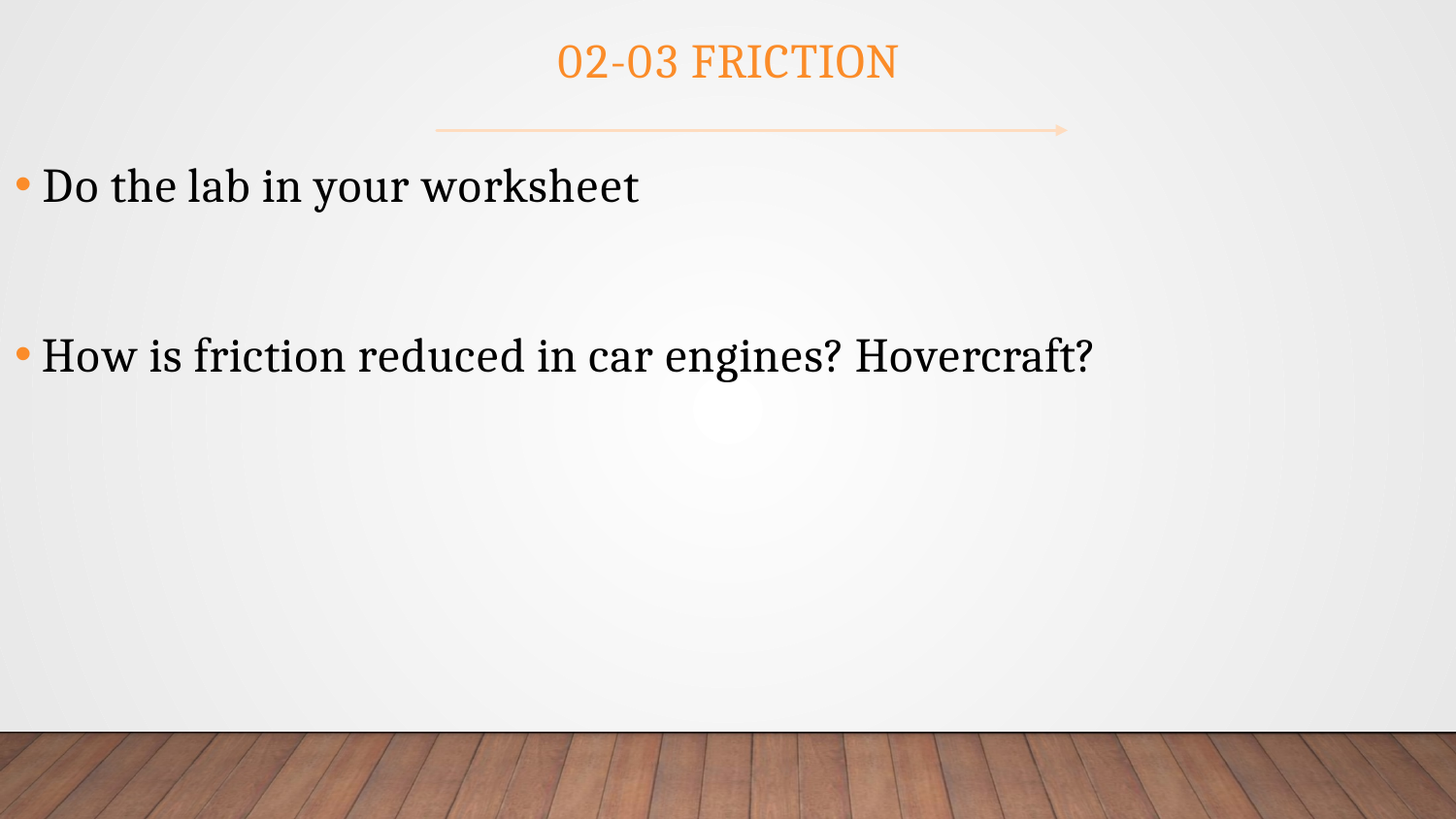

# 02-03 Friction
Do the lab in your worksheet

How is friction reduced in car engines? Hovercraft?